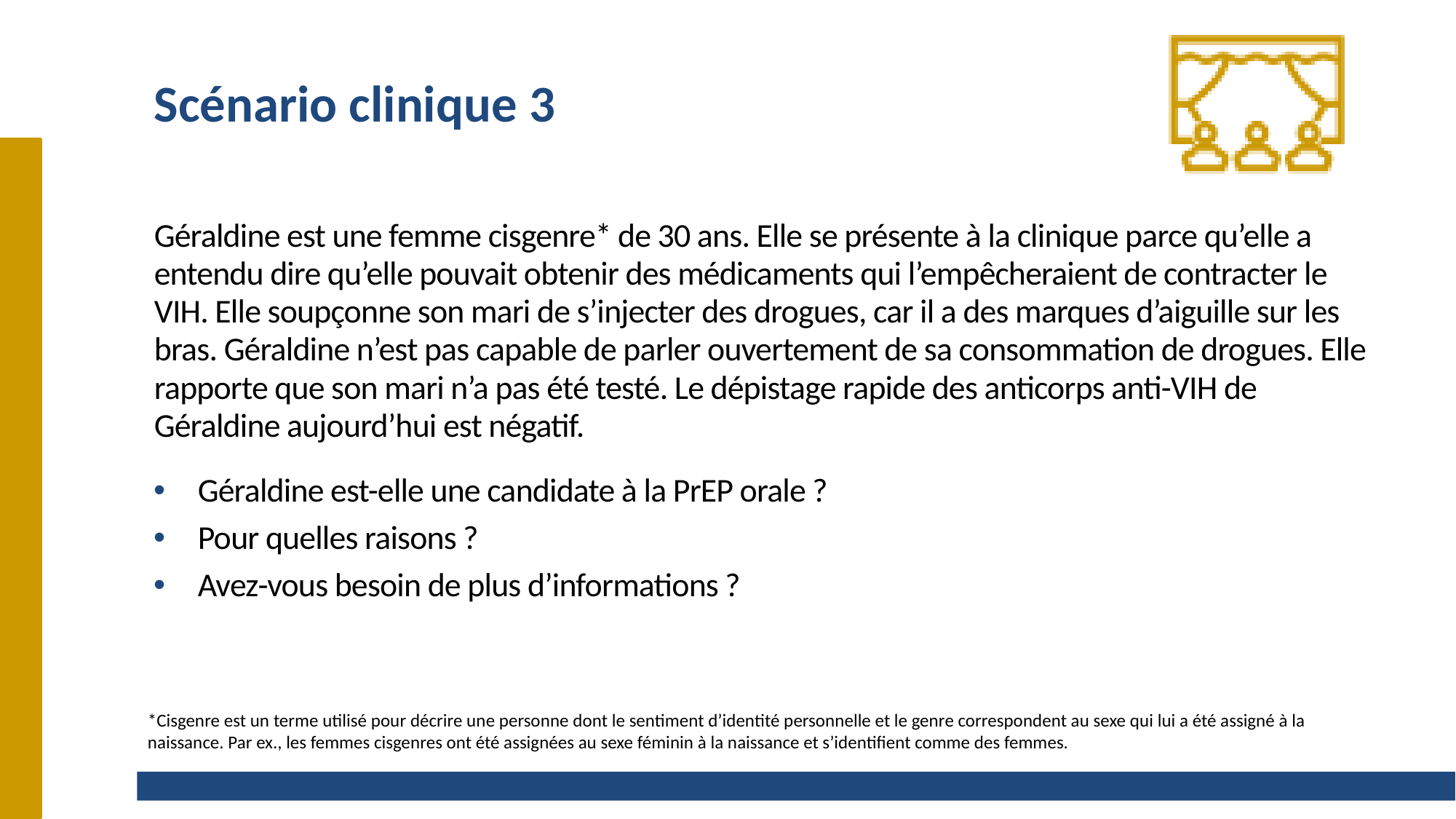

# Scénario clinique 3
Géraldine est une femme cisgenre* de 30 ans. Elle se présente à la clinique parce qu’elle a entendu dire qu’elle pouvait obtenir des médicaments qui l’empêcheraient de contracter le VIH. Elle soupçonne son mari de s’injecter des drogues, car il a des marques d’aiguille sur les bras. Géraldine n’est pas capable de parler ouvertement de sa consommation de drogues. Elle rapporte que son mari n’a pas été testé. Le dépistage rapide des anticorps anti-VIH de Géraldine aujourd’hui est négatif.
Géraldine est-elle une candidate à la PrEP orale ?
Pour quelles raisons ?
Avez-vous besoin de plus d’informations ?
*Cisgenre est un terme utilisé pour décrire une personne dont le sentiment d’identité personnelle et le genre correspondent au sexe qui lui a été assigné à la naissance. Par ex., les femmes cisgenres ont été assignées au sexe féminin à la naissance et s’identifient comme des femmes.